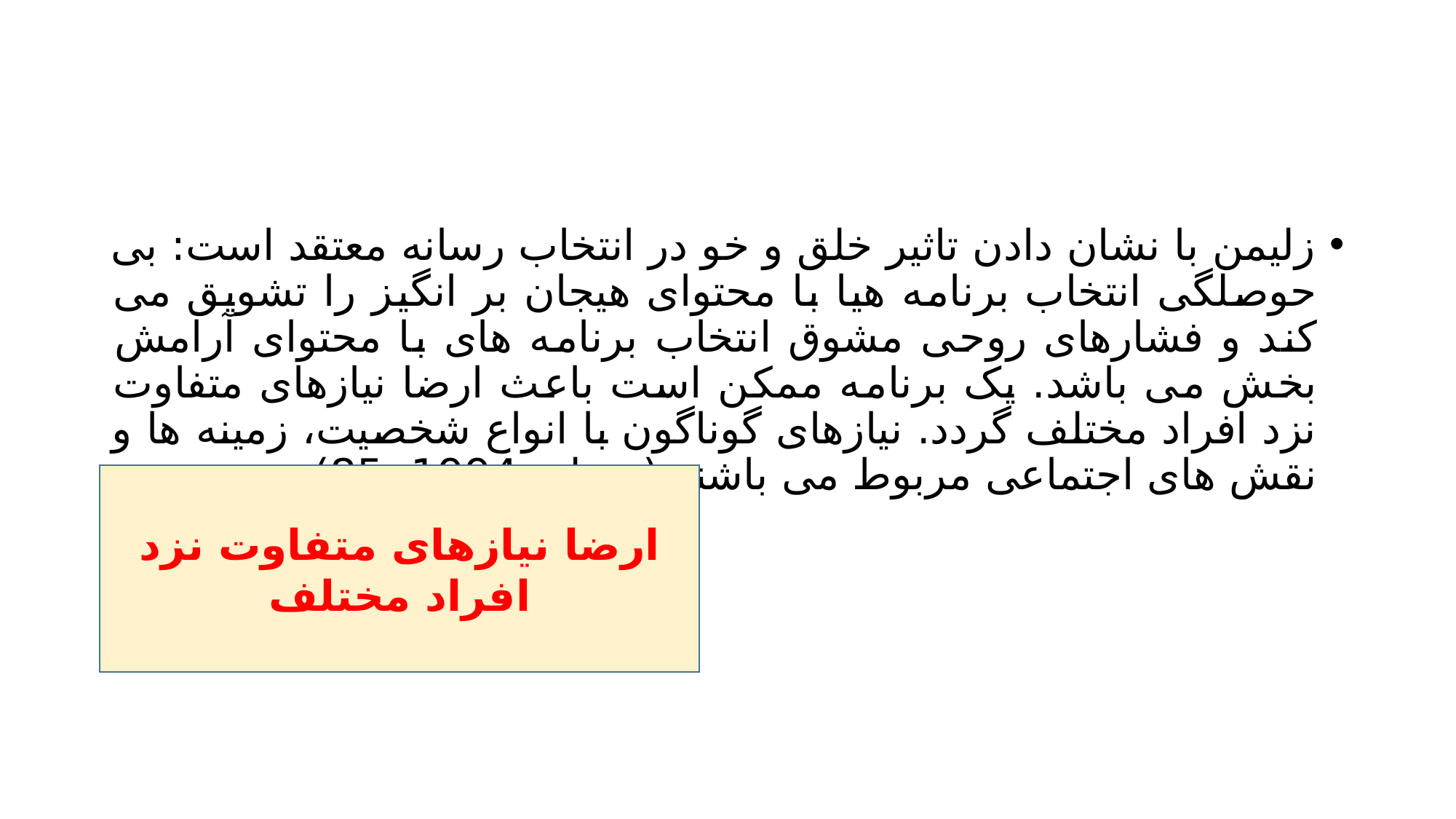

#
زلیمن با نشان دادن تاثیر خلق و خو در انتخاب رسانه معتقد است: بی حوصلگی انتخاب برنامه هیا با محتوای هیجان بر انگیز را تشویق می کند و فشارهای روحی مشوق انتخاب برنامه های با محتوای آرامش بخش می باشد. یک برنامه ممکن است باعث ارضا نیازهای متفاوت نزد افراد مختلف گردد. نیازهای گوناگون با انواع شخصیت، زمینه ها و نقش های اجتماعی مربوط می باشند (چندلر، 1994، 85)
ارضا نیازهای متفاوت نزد افراد مختلف